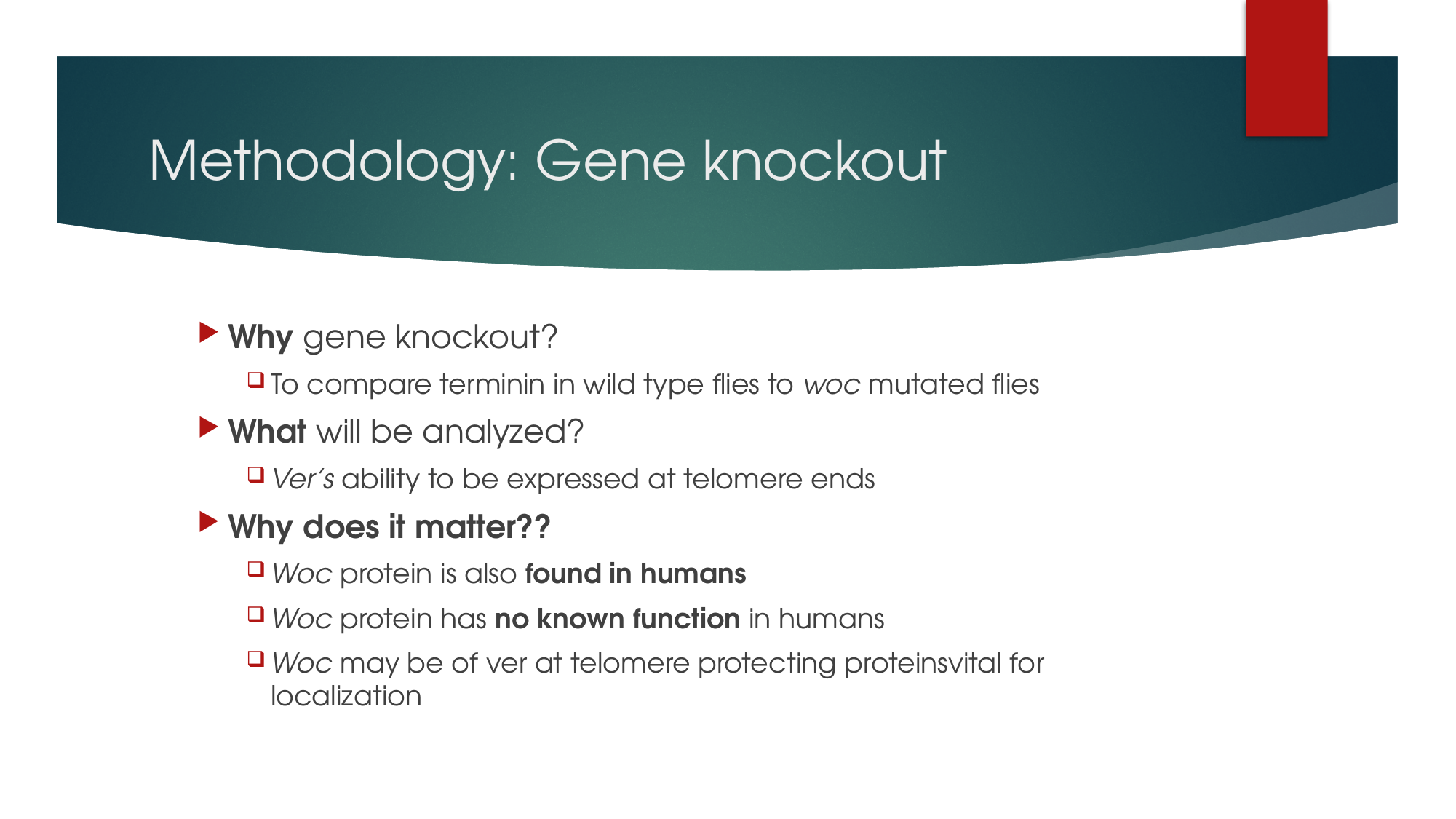

# Methodology: Gene knockout
Why gene knockout?
To compare terminin in wild type flies to woc mutated flies
What will be analyzed?
Ver’s ability to be expressed at telomere ends
Why does it matter??
Woc protein is also found in humans
Woc protein has no known function in humans
Woc may be of ver at telomere protecting proteinsvital for localization